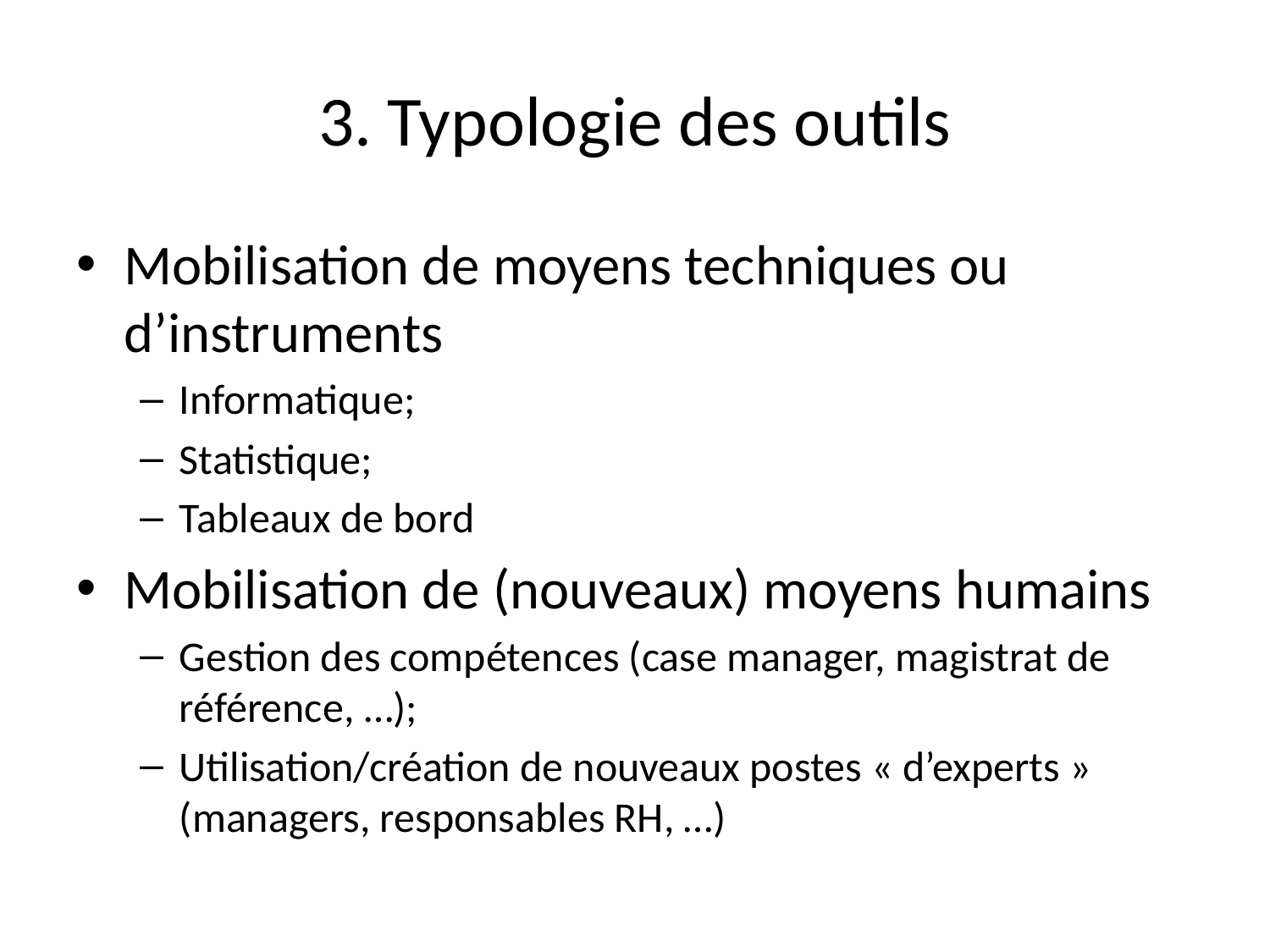

# 3. Typologie des outils
Mobilisation de moyens techniques ou d’instruments
Informatique;
Statistique;
Tableaux de bord
Mobilisation de (nouveaux) moyens humains
Gestion des compétences (case manager, magistrat de référence, …);
Utilisation/création de nouveaux postes « d’experts » (managers, responsables RH, …)